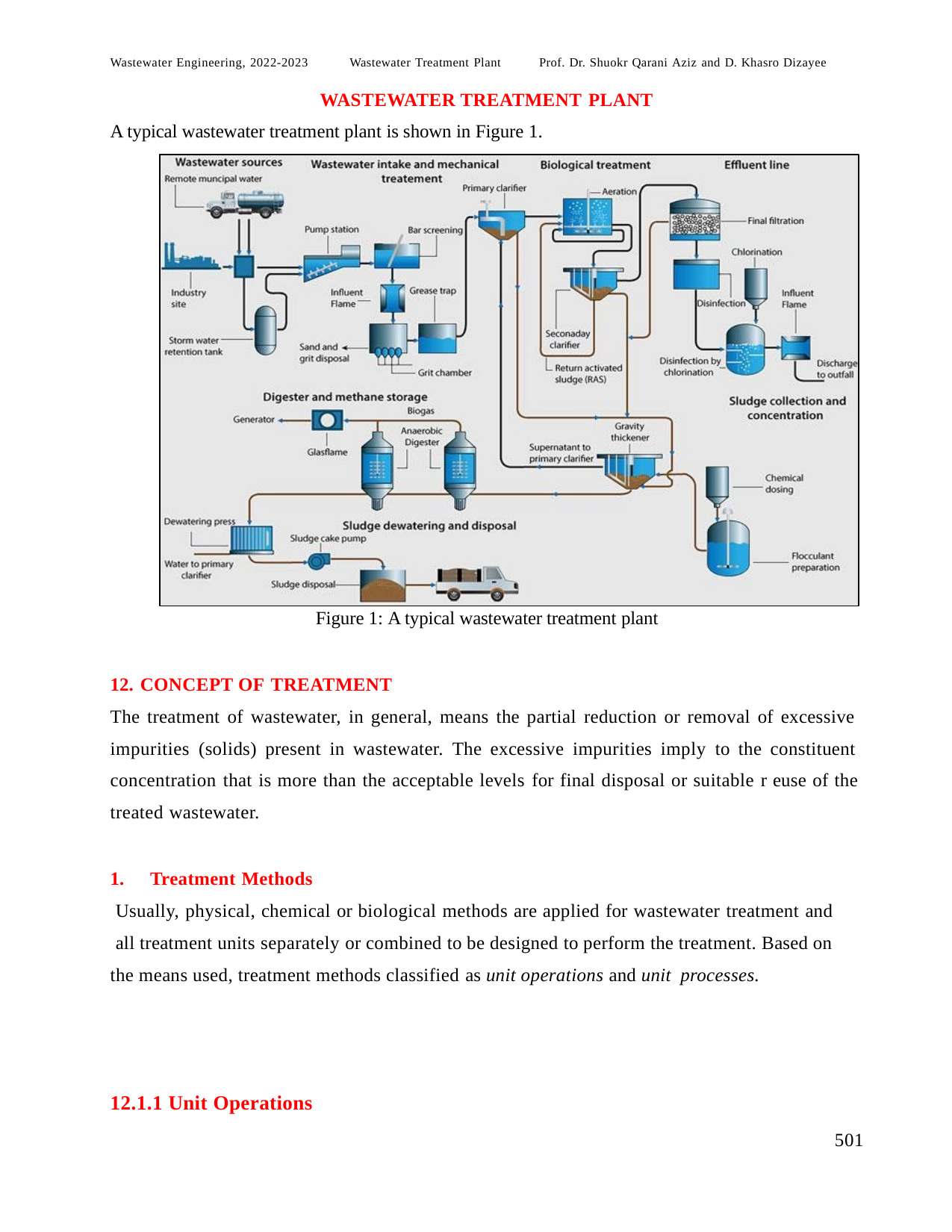

Wastewater Engineering, 2022-2023	Wastewater Treatment Plant	Prof. Dr. Shuokr Qarani Aziz and D. Khasro Dizayee

WASTEWATER TREATMENT PLANT
A typical wastewater treatment plant is shown in Figure 1.

Figure 1: A typical wastewater treatment plant

CONCEPT OF TREATMENT
The treatment of wastewater, in general, means the partial reduction or removal of excessive
impurities (solids) present in wastewater. The excessive impurities imply to the constituent  concentration that is more than the acceptable levels for final disposal or suitable r euse of the  treated wastewater.

Treatment Methods
Usually, physical, chemical or biological methods are applied for wastewater treatment and
all treatment units separately or combined to be designed to perform the treatment. Based on  the means used, treatment methods classified as unit operations and unit processes.
12.1.1 Unit Operations
501